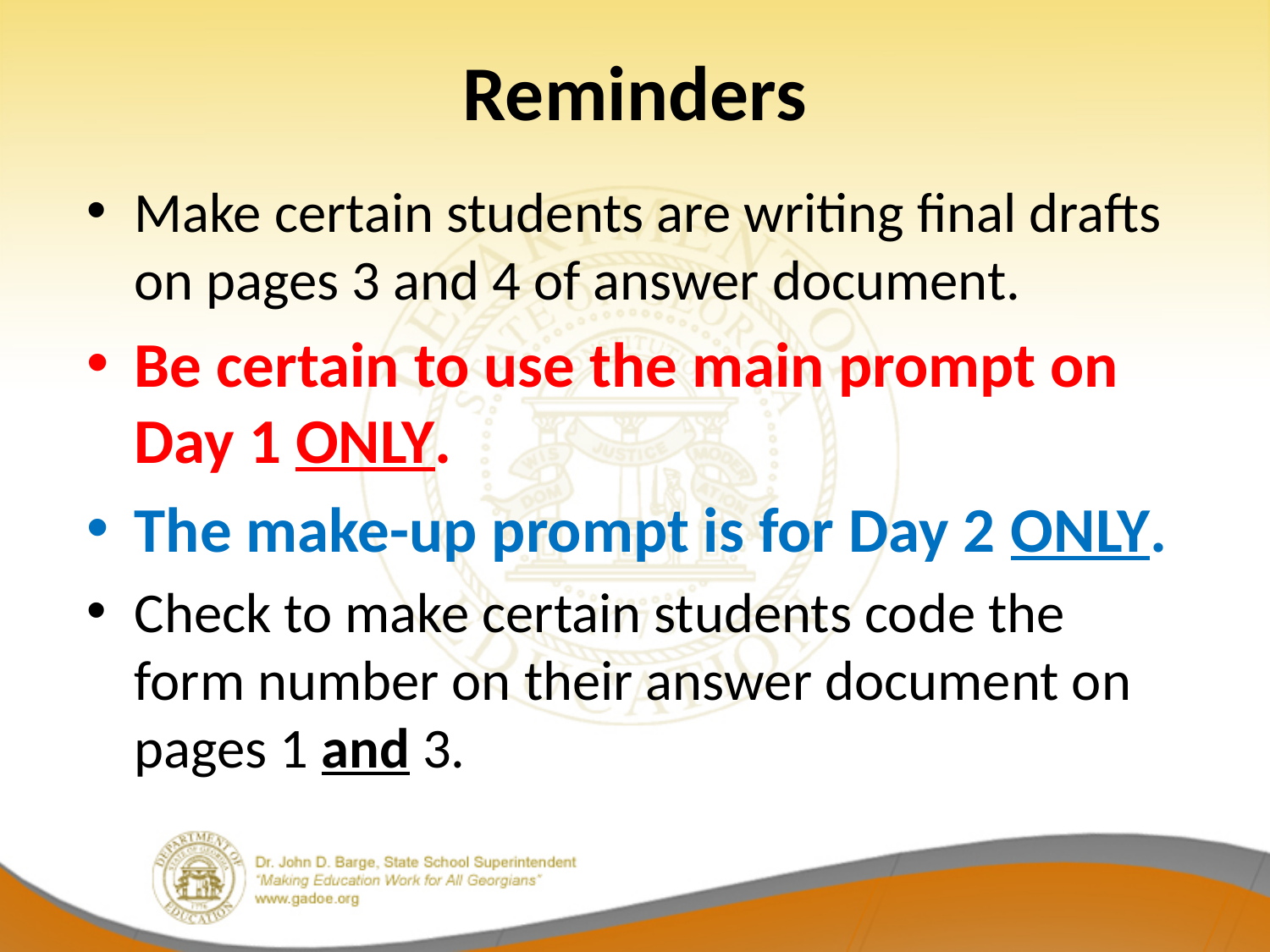

# Reminders
Make certain students are writing final drafts on pages 3 and 4 of answer document.
Be certain to use the main prompt on Day 1 ONLY.
The make-up prompt is for Day 2 ONLY.
Check to make certain students code the form number on their answer document on pages 1 and 3.